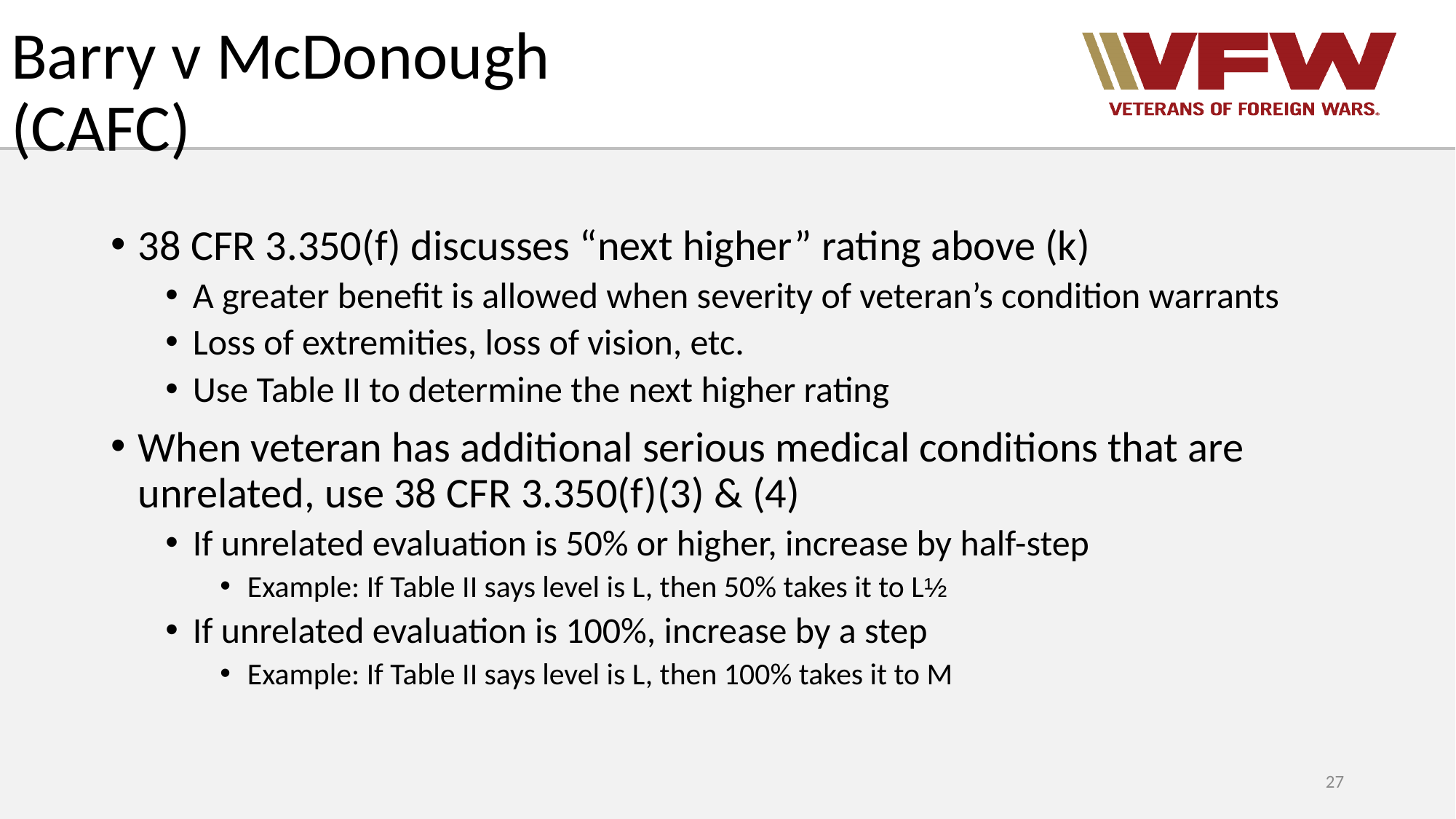

# Barry v McDonough (CAFC)
38 CFR 3.350(f) discusses “next higher” rating above (k)
A greater benefit is allowed when severity of veteran’s condition warrants
Loss of extremities, loss of vision, etc.
Use Table II to determine the next higher rating
When veteran has additional serious medical conditions that are unrelated, use 38 CFR 3.350(f)(3) & (4)
If unrelated evaluation is 50% or higher, increase by half-step
Example: If Table II says level is L, then 50% takes it to L½
If unrelated evaluation is 100%, increase by a step
Example: If Table II says level is L, then 100% takes it to M
27